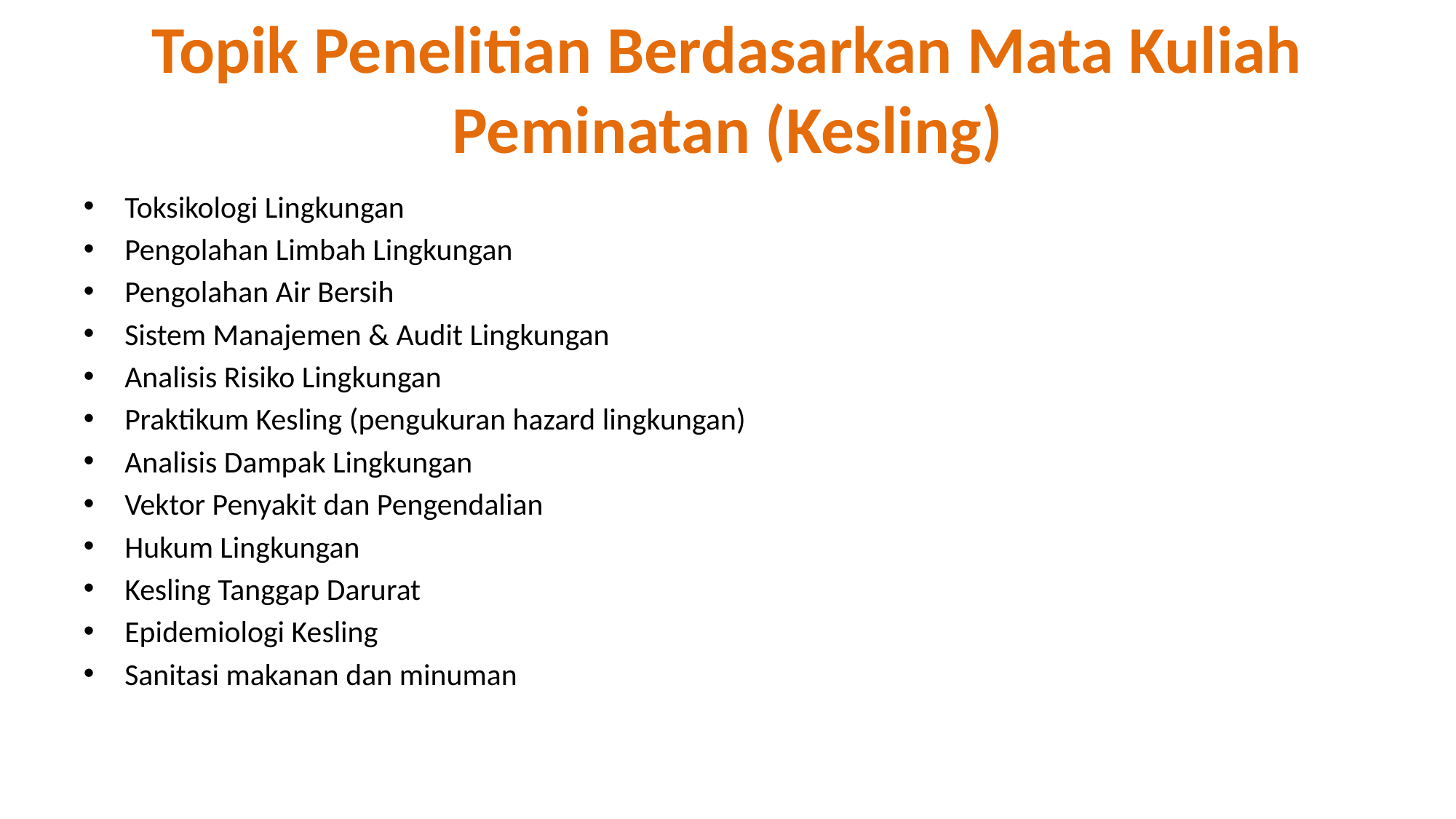

# Topik Penelitian Berdasarkan Mata Kuliah Peminatan (Kesling)
Toksikologi Lingkungan
Pengolahan Limbah Lingkungan
Pengolahan Air Bersih
Sistem Manajemen & Audit Lingkungan
Analisis Risiko Lingkungan
Praktikum Kesling (pengukuran hazard lingkungan)
Analisis Dampak Lingkungan
Vektor Penyakit dan Pengendalian
Hukum Lingkungan
Kesling Tanggap Darurat
Epidemiologi Kesling
Sanitasi makanan dan minuman